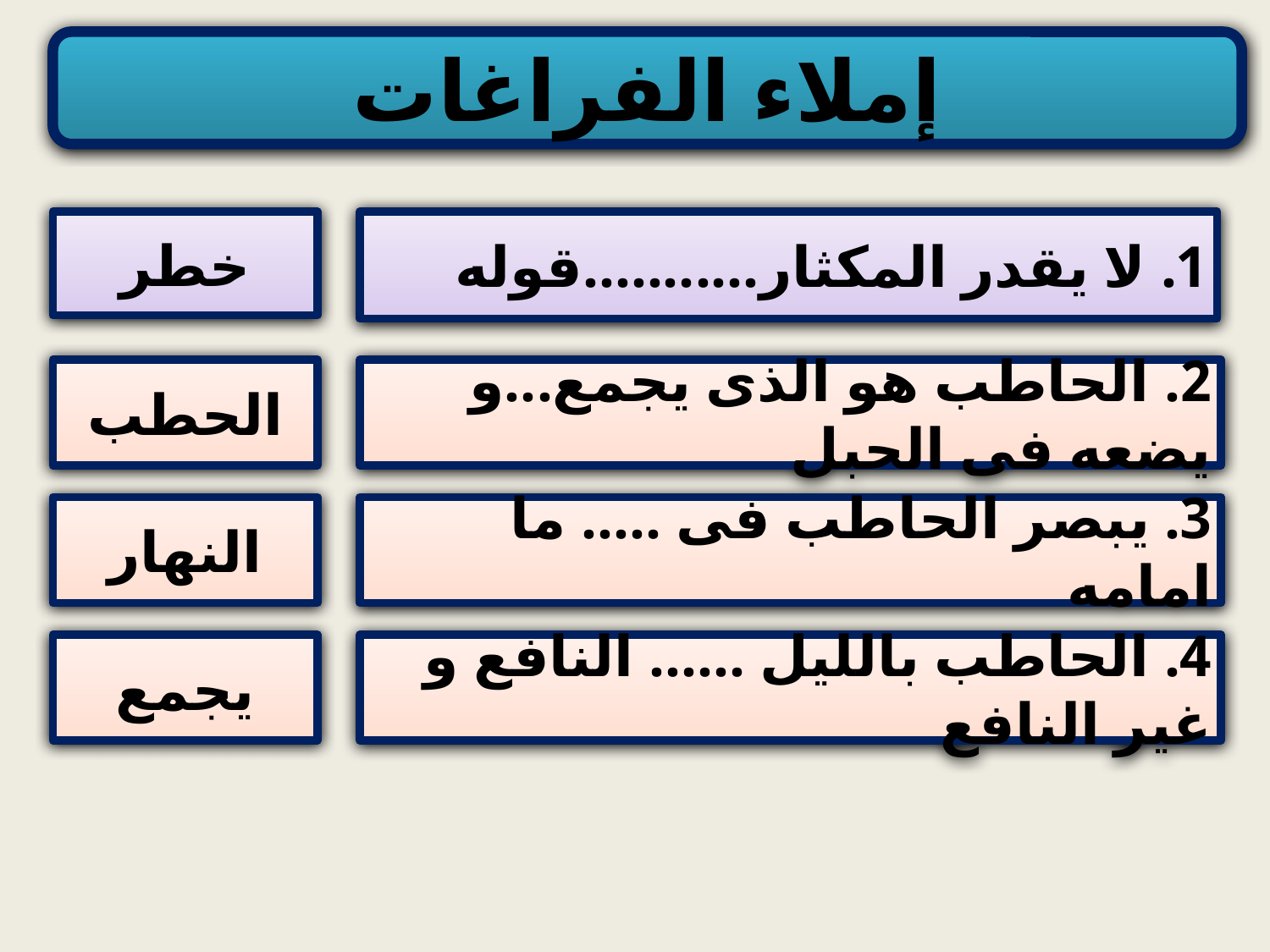

إملاء الفراغات
خطر
1. لا يقدر المكثار...........قوله
الحطب
2. الحاطب هو الذى يجمع...و يضعه فى الحبل
النهار
3. يبصر الحاطب فى ..... ما امامه
يجمع
4. الحاطب بالليل ...... النافع و غير النافع